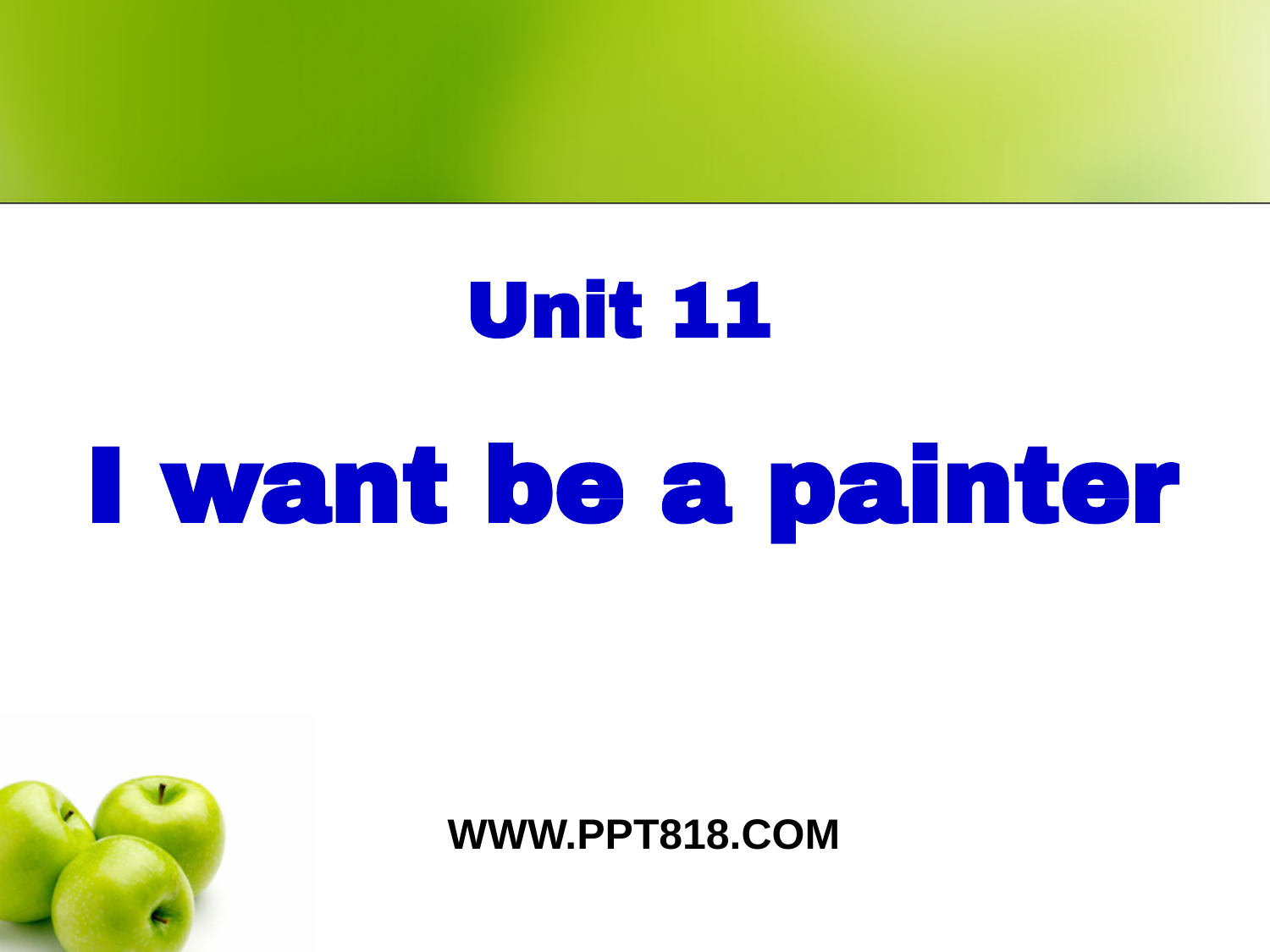

Unit 11
I want be a painter

WWW.PPT818.COM